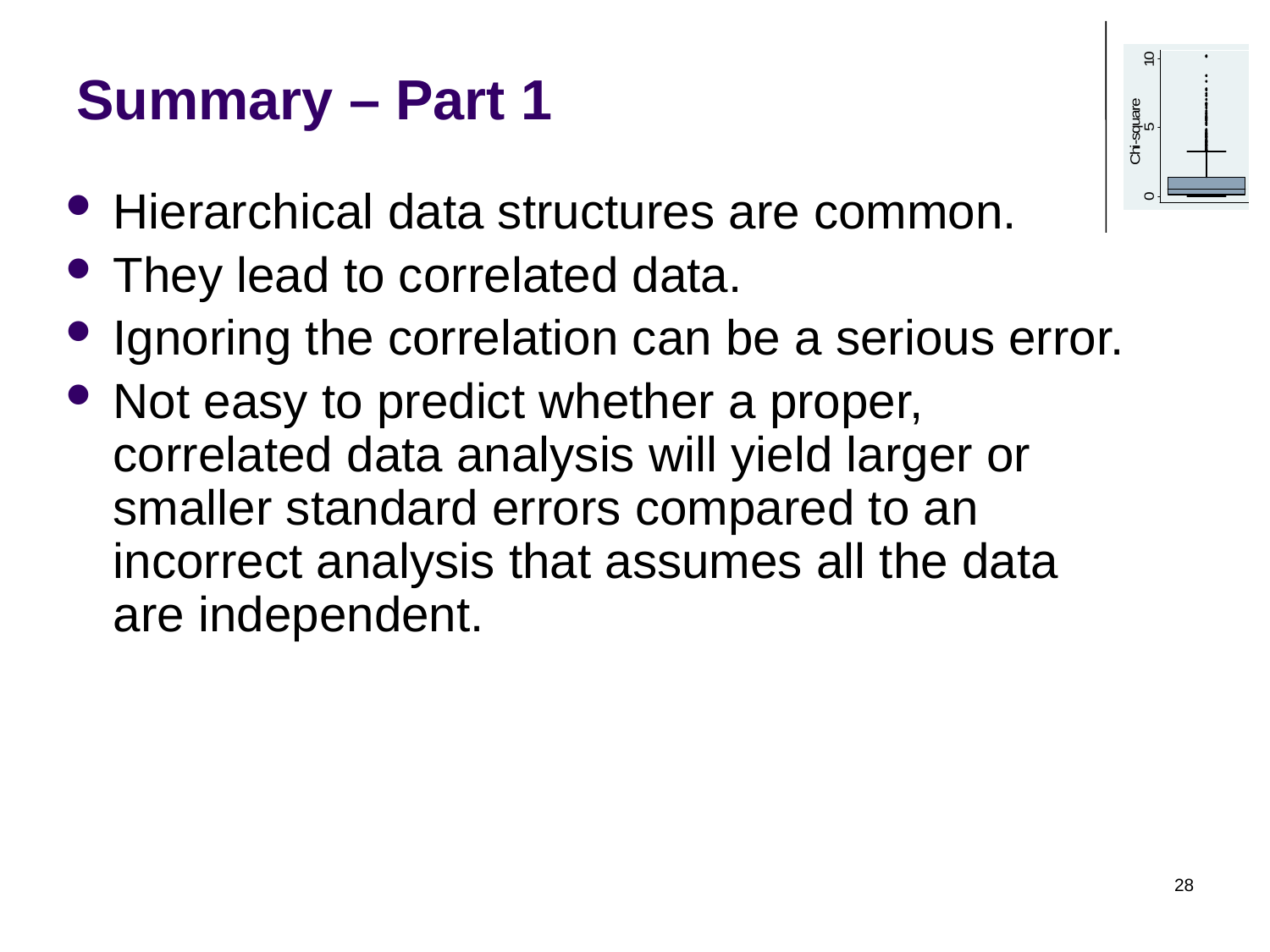

# Summary – Part 1
Hierarchical data structures are common.
They lead to correlated data.
Ignoring the correlation can be a serious error.
Not easy to predict whether a proper, correlated data analysis will yield larger or smaller standard errors compared to an incorrect analysis that assumes all the data are independent.
28